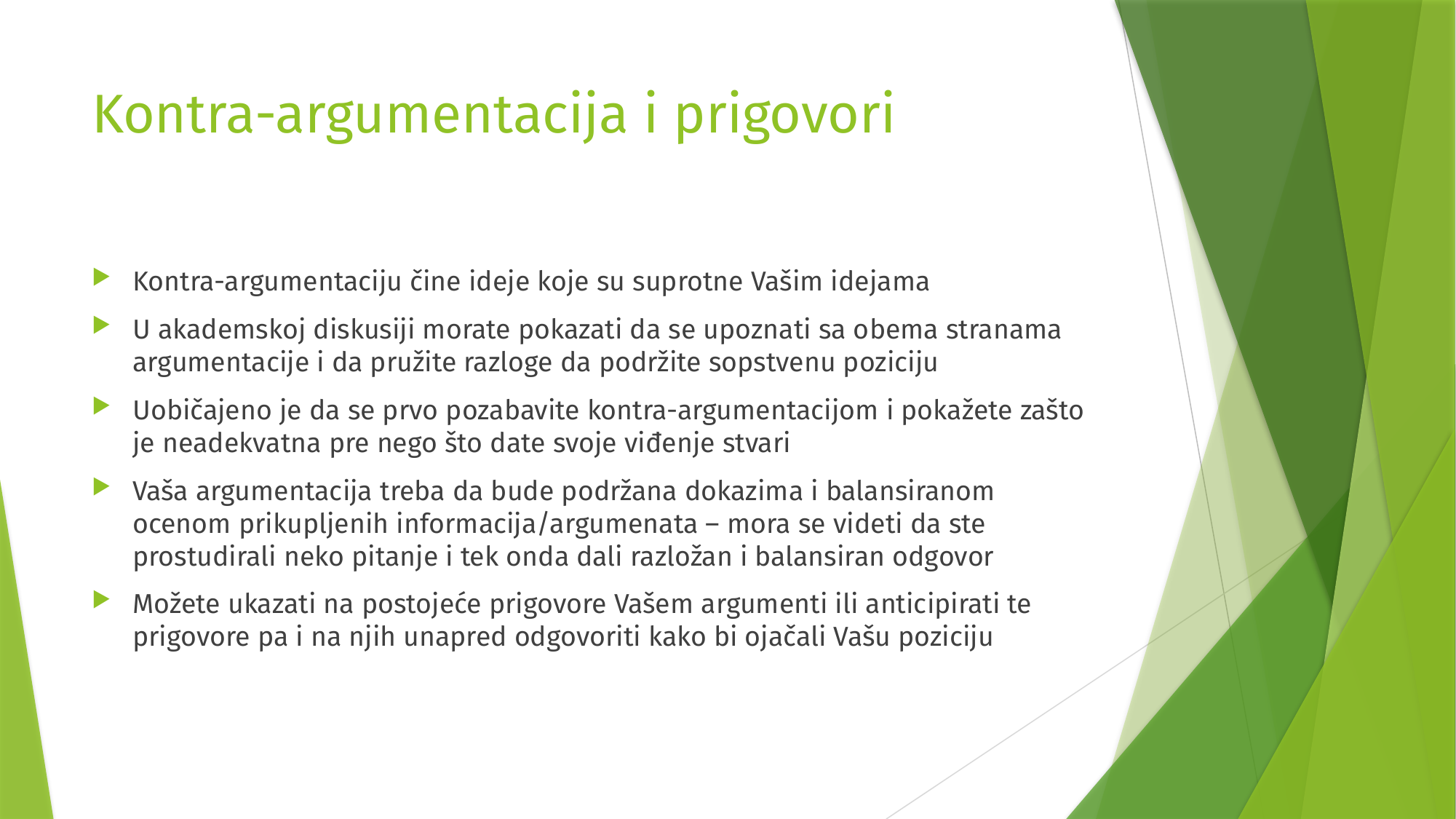

# Kontra-argumentacija i prigovori
Kontra-argumentaciju čine ideje koje su suprotne Vašim idejama
U akademskoj diskusiji morate pokazati da se upoznati sa obema stranama argumentacije i da pružite razloge da podržite sopstvenu poziciju
Uobičajeno je da se prvo pozabavite kontra-argumentacijom i pokažete zašto je neadekvatna pre nego što date svoje viđenje stvari
Vaša argumentacija treba da bude podržana dokazima i balansiranom ocenom prikupljenih informacija/argumenata – mora se videti da ste prostudirali neko pitanje i tek onda dali razložan i balansiran odgovor
Možete ukazati na postojeće prigovore Vašem argumenti ili anticipirati te prigovore pa i na njih unapred odgovoriti kako bi ojačali Vašu poziciju